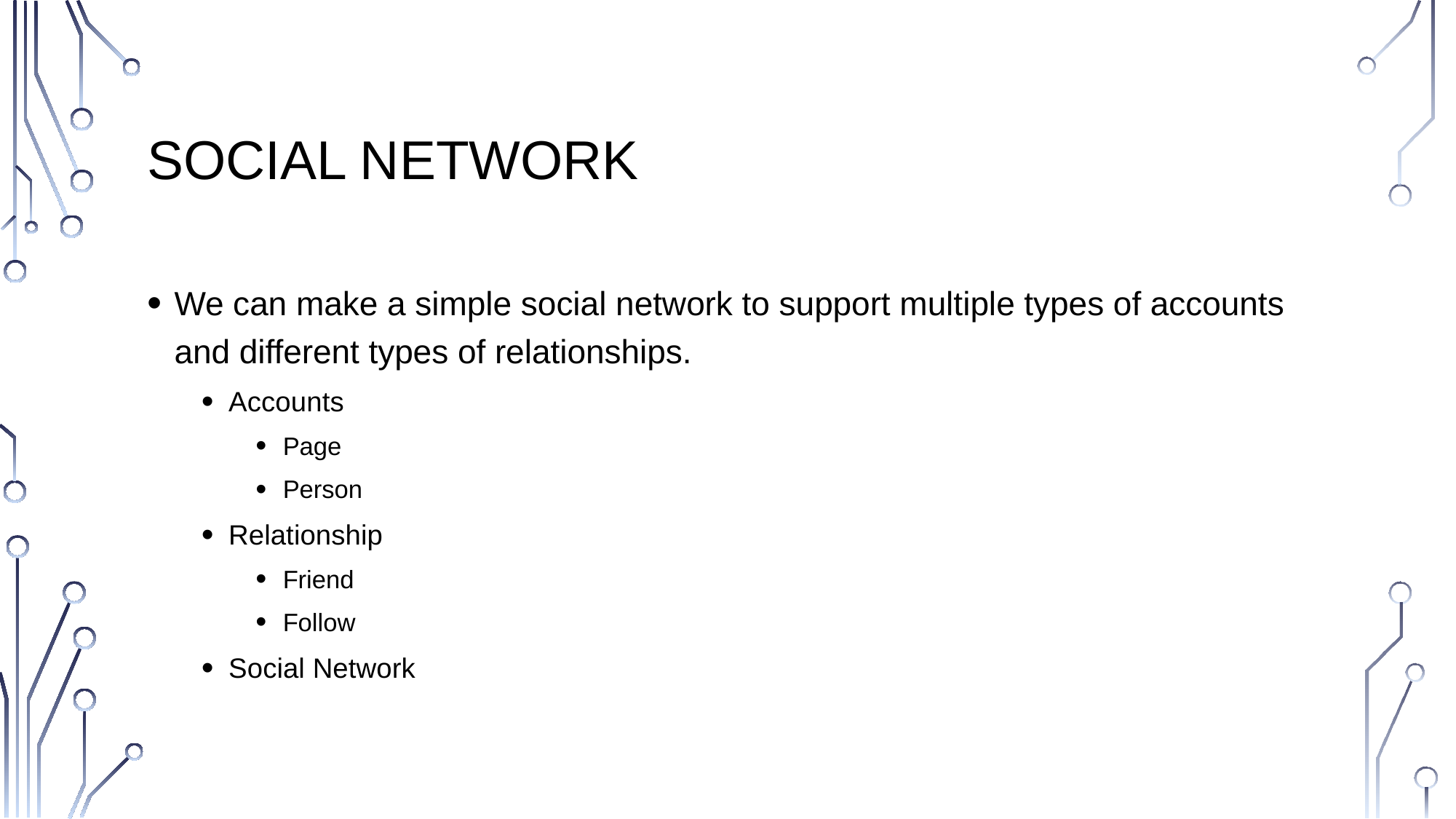

# Social network
We can make a simple social network to support multiple types of accounts and different types of relationships.
Accounts
Page
Person
Relationship
Friend
Follow
Social Network